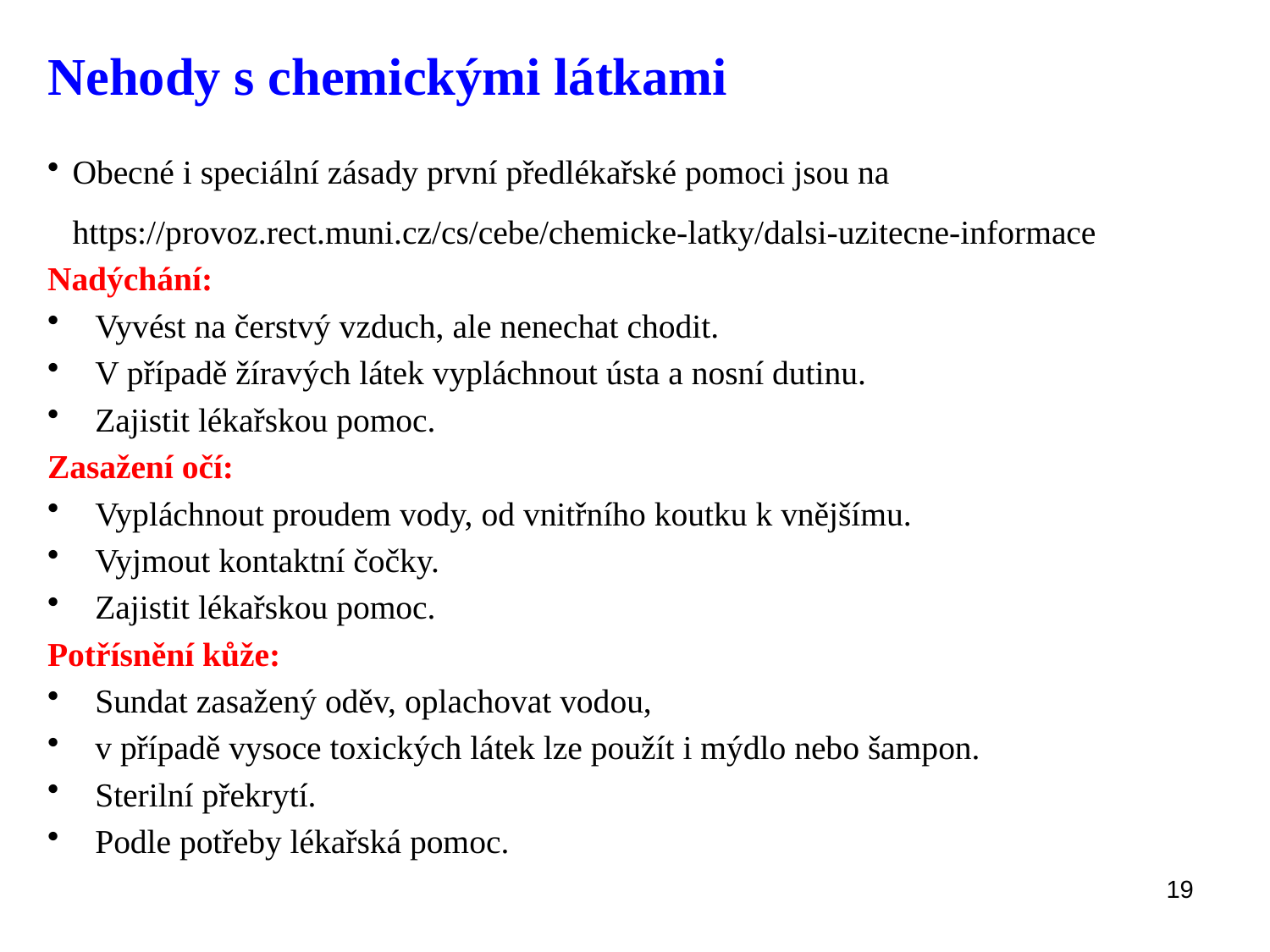

# Nehody s chemickými látkami
Obecné i speciální zásady první předlékařské pomoci jsou na https://provoz.rect.muni.cz/cs/cebe/chemicke-latky/dalsi-uzitecne-informace
Nadýchání:
Vyvést na čerstvý vzduch, ale nenechat chodit.
V případě žíravých látek vypláchnout ústa a nosní dutinu.
Zajistit lékařskou pomoc.
Zasažení očí:
Vypláchnout proudem vody, od vnitřního koutku k vnějšímu.
Vyjmout kontaktní čočky.
Zajistit lékařskou pomoc.
Potřísnění kůže:
Sundat zasažený oděv, oplachovat vodou,
v případě vysoce toxických látek lze použít i mýdlo nebo šampon.
Sterilní překrytí.
Podle potřeby lékařská pomoc.

19